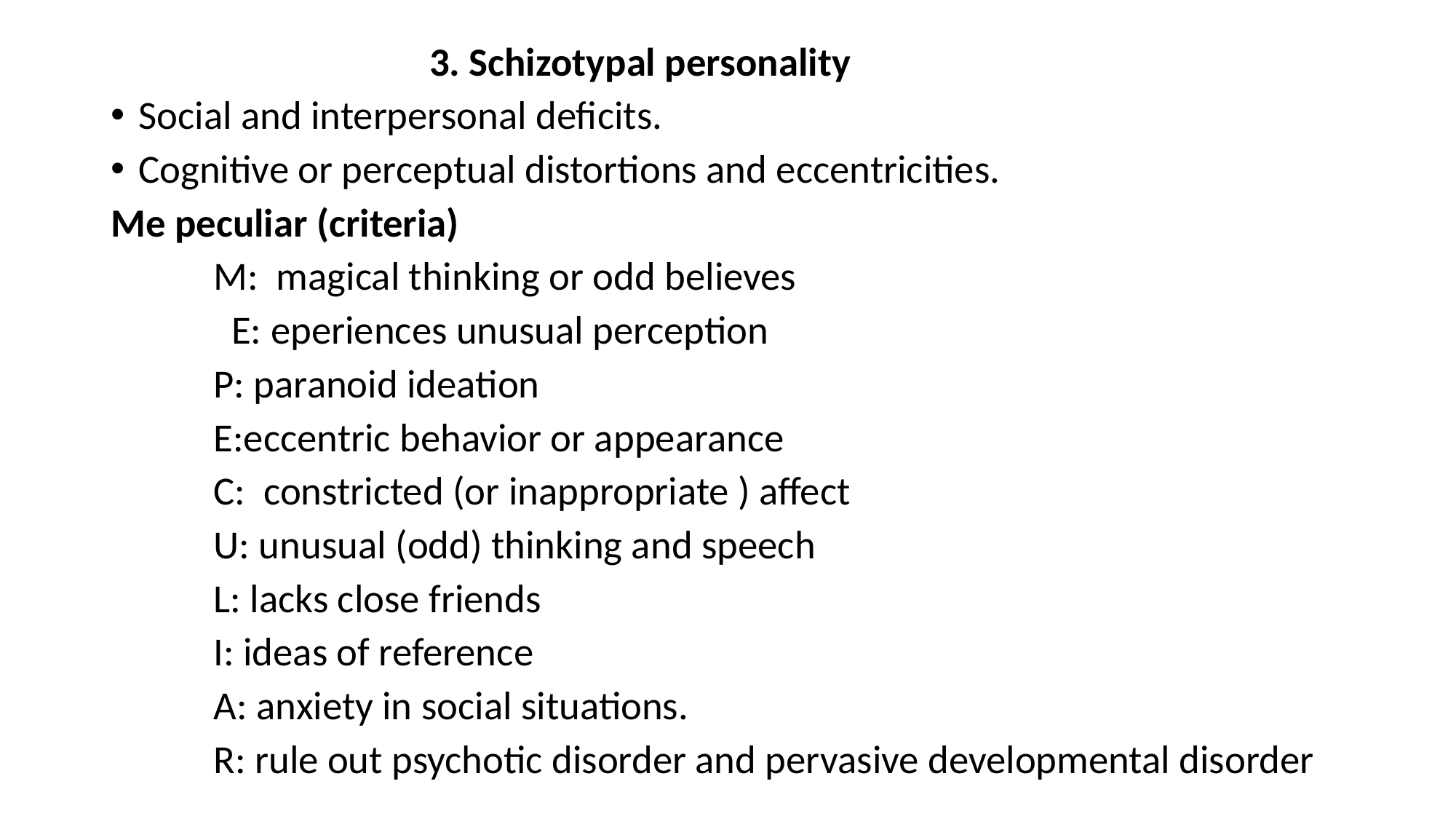

3. Schizotypal personality
Social and interpersonal deficits.
Cognitive or perceptual distortions and eccentricities.
Me peculiar (criteria)
	M:  magical thinking or odd believes
	  E: eperiences unusual perception
	P: paranoid ideation
	E:eccentric behavior or appearance
	C:  constricted (or inappropriate ) affect
	U: unusual (odd) thinking and speech
	L: lacks close friends
	I: ideas of reference
	A: anxiety in social situations.
	R: rule out psychotic disorder and pervasive developmental disorder